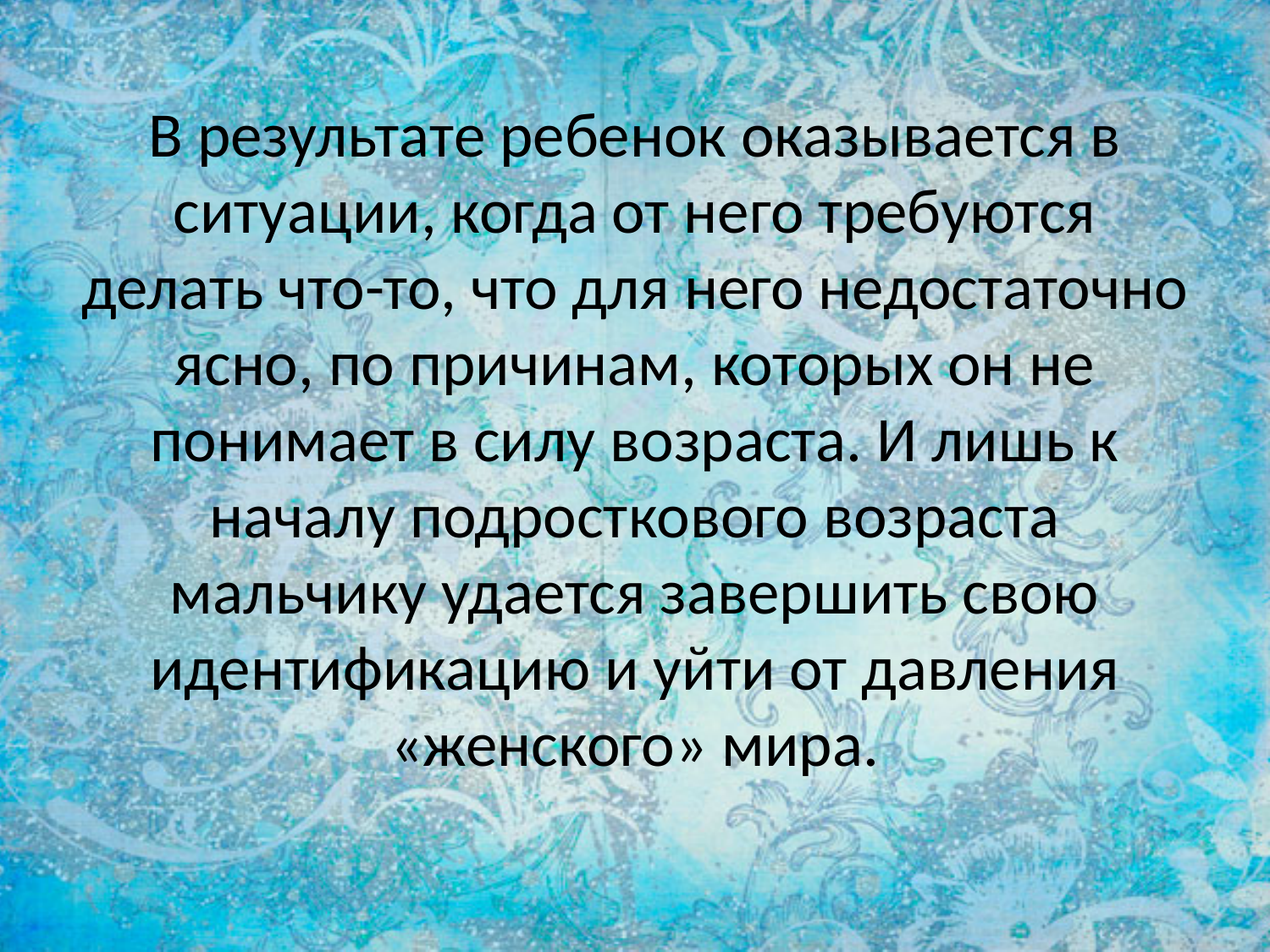

# В результате ребенок оказывается в ситуации, когда от него требуются делать что-то, что для него недостаточно ясно, по причинам, которых он не понимает в силу возраста. И лишь к началу подросткового возраста мальчику удается завершить свою идентификацию и уйти от давления «женского» мира.